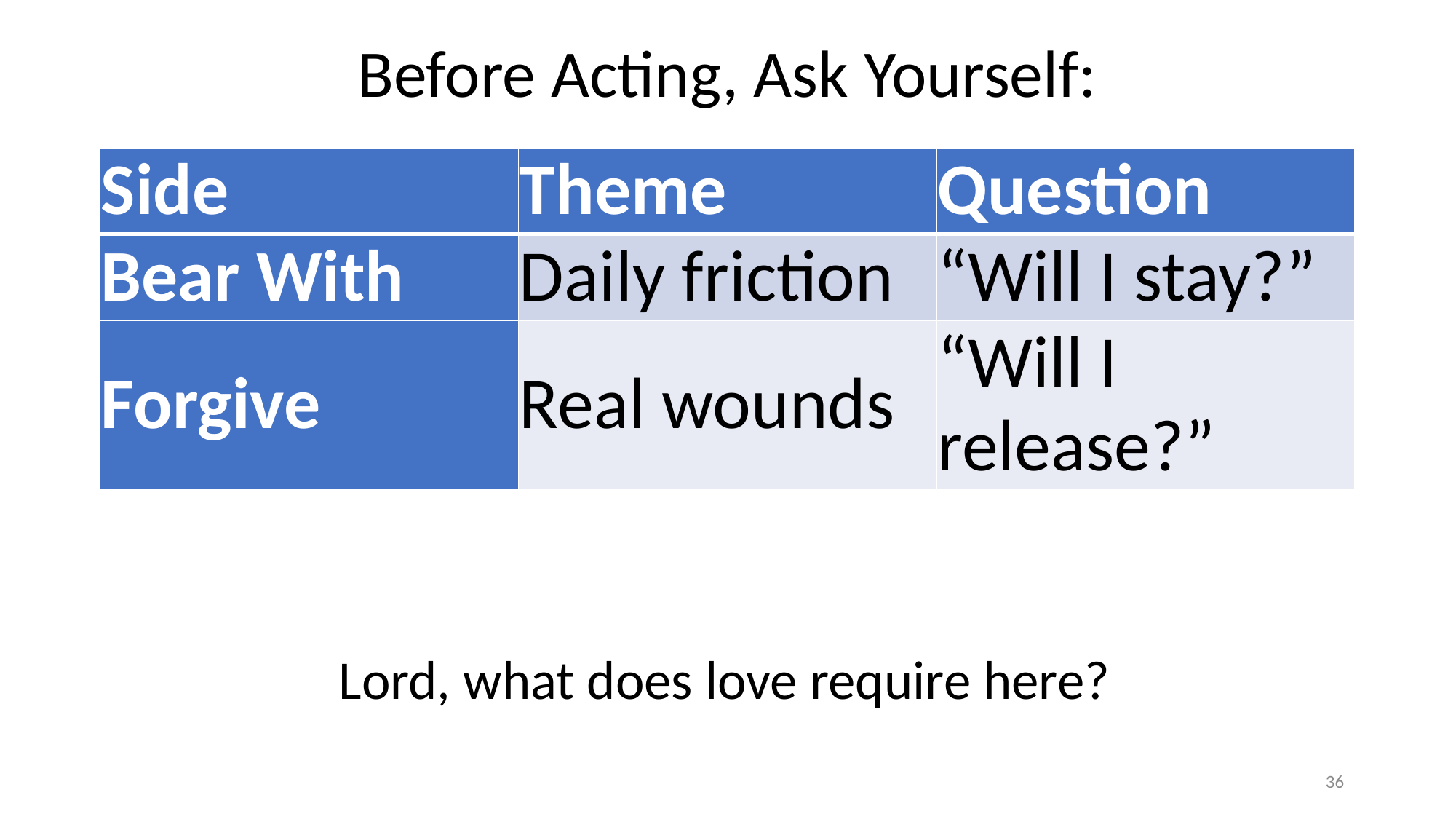

# Before Acting, Ask Yourself:
| Side | Theme | Question |
| --- | --- | --- |
| Bear With | Daily friction | “Will I stay?” |
| Forgive | Real wounds | “Will I release?” |
Lord, what does love require here?
36